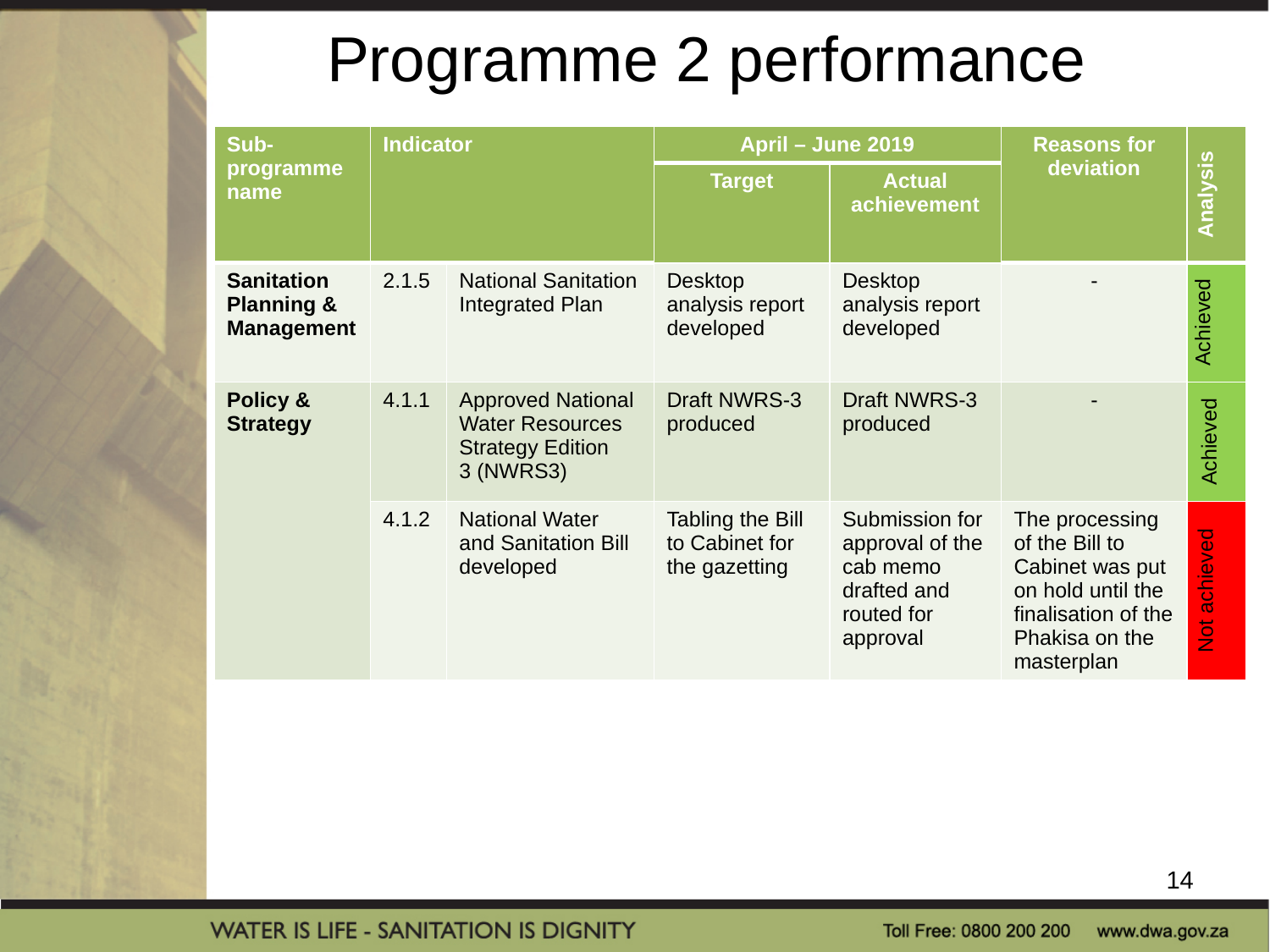

# Programme 2 performance
| Sub-programme name | Indicator |  | April – June 2019 |  | Reasons for deviation | Analysis |
| --- | --- | --- | --- | --- | --- | --- |
|  |  |  | Target | Actual achievement |  |  |
| Sanitation Planning & Management | 2.1.5 | National Sanitation Integrated Plan | Desktop analysis report developed | Desktop analysis report developed | - | Achieved |
| Policy & Strategy | 4.1.1 | Approved National Water Resources Strategy Edition 3 (NWRS3) | Draft NWRS-3 produced | Draft NWRS-3 produced | - | Achieved |
|  | 4.1.2 | National Water and Sanitation Bill developed | Tabling the Bill to Cabinet for the gazetting | Submission for approval of the cab memo drafted and routed for approval | The processing of the Bill to Cabinet was put on hold until the finalisation of the Phakisa on the masterplan | Not achieved |
14